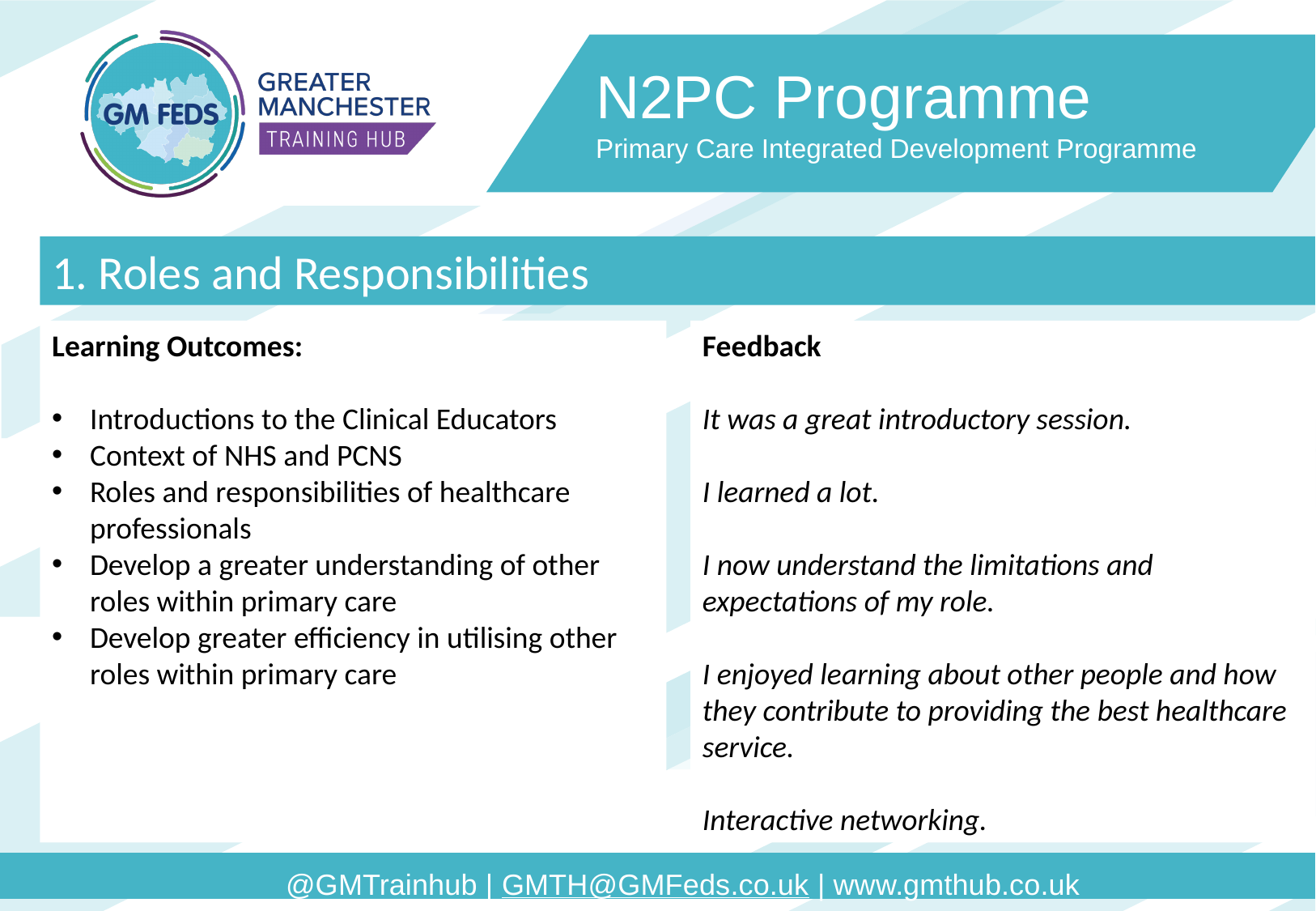

N2PC Programme
Primary Care Integrated Development Programme
1. Roles and Responsibilities
Learning Outcomes:

Introductions to the Clinical Educators
Context of NHS and PCNS
Roles and responsibilities of healthcare professionals
Develop a greater understanding of other roles within primary care
Develop greater efficiency in utilising other roles within primary care

Feedback

It was a great introductory session.

I learned a lot.

I now understand the limitations and expectations of my role.

I enjoyed learning about other people and how they contribute to providing the best healthcare service.

Interactive networking.
@GMTrainhub | GMTH@GMFeds.co.uk | www.gmthub.co.uk